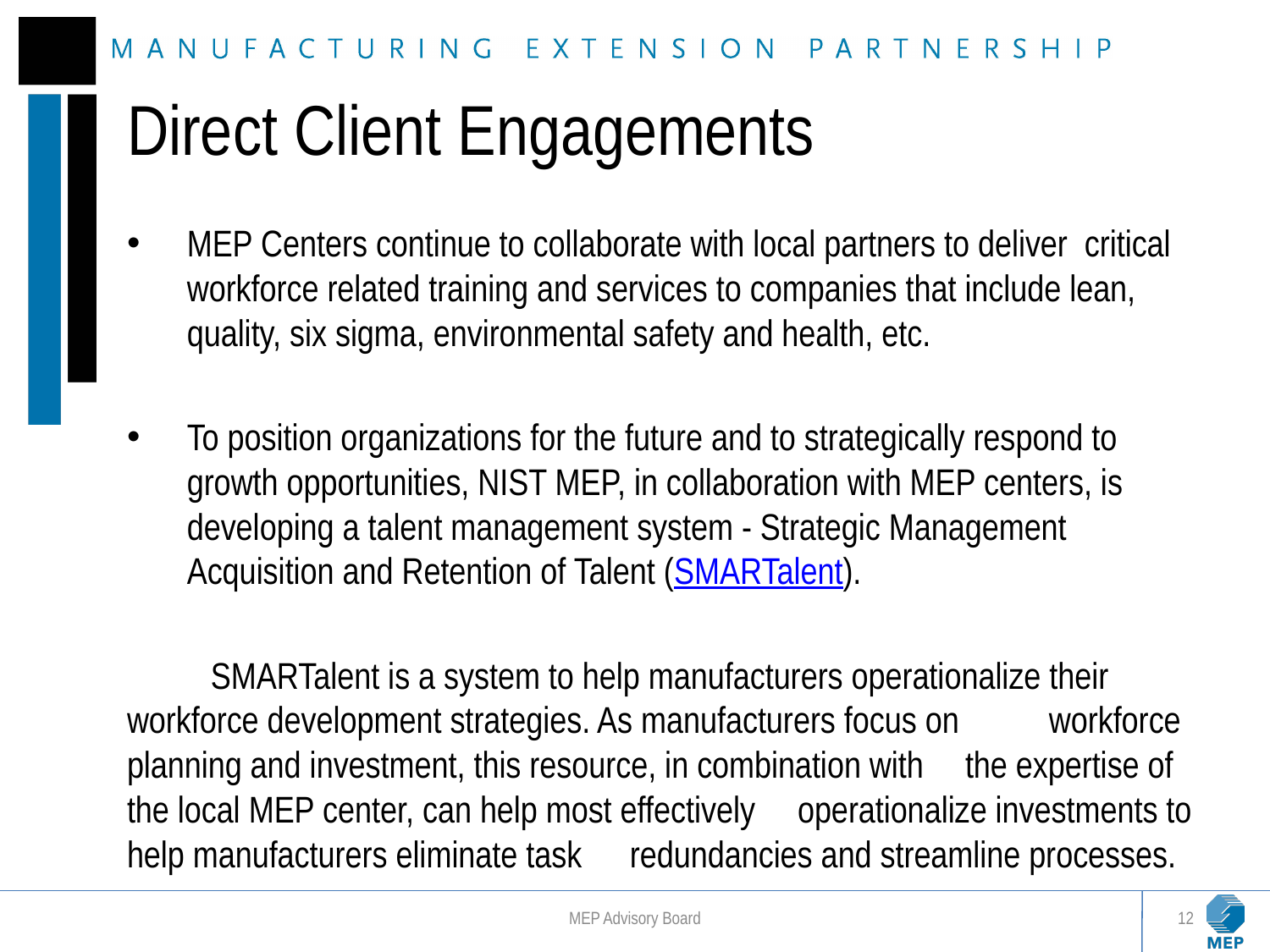

# Direct Client Engagements
MEP Centers continue to collaborate with local partners to deliver  critical workforce related training and services to companies that include lean, quality, six sigma, environmental safety and health, etc.

To position organizations for the future and to strategically respond to growth opportunities, NIST MEP, in collaboration with MEP centers, is developing a talent management system - Strategic Management Acquisition and Retention of Talent (SMARTalent).

	SMARTalent is a system to help manufacturers operationalize their 	workforce development strategies. As manufacturers focus on 	workforce planning and investment, this resource, in combination with 	the expertise of the local MEP center, can help most effectively 	operationalize investments to help manufacturers eliminate task 	redundancies and streamline processes.

MEP Advisory Board
12